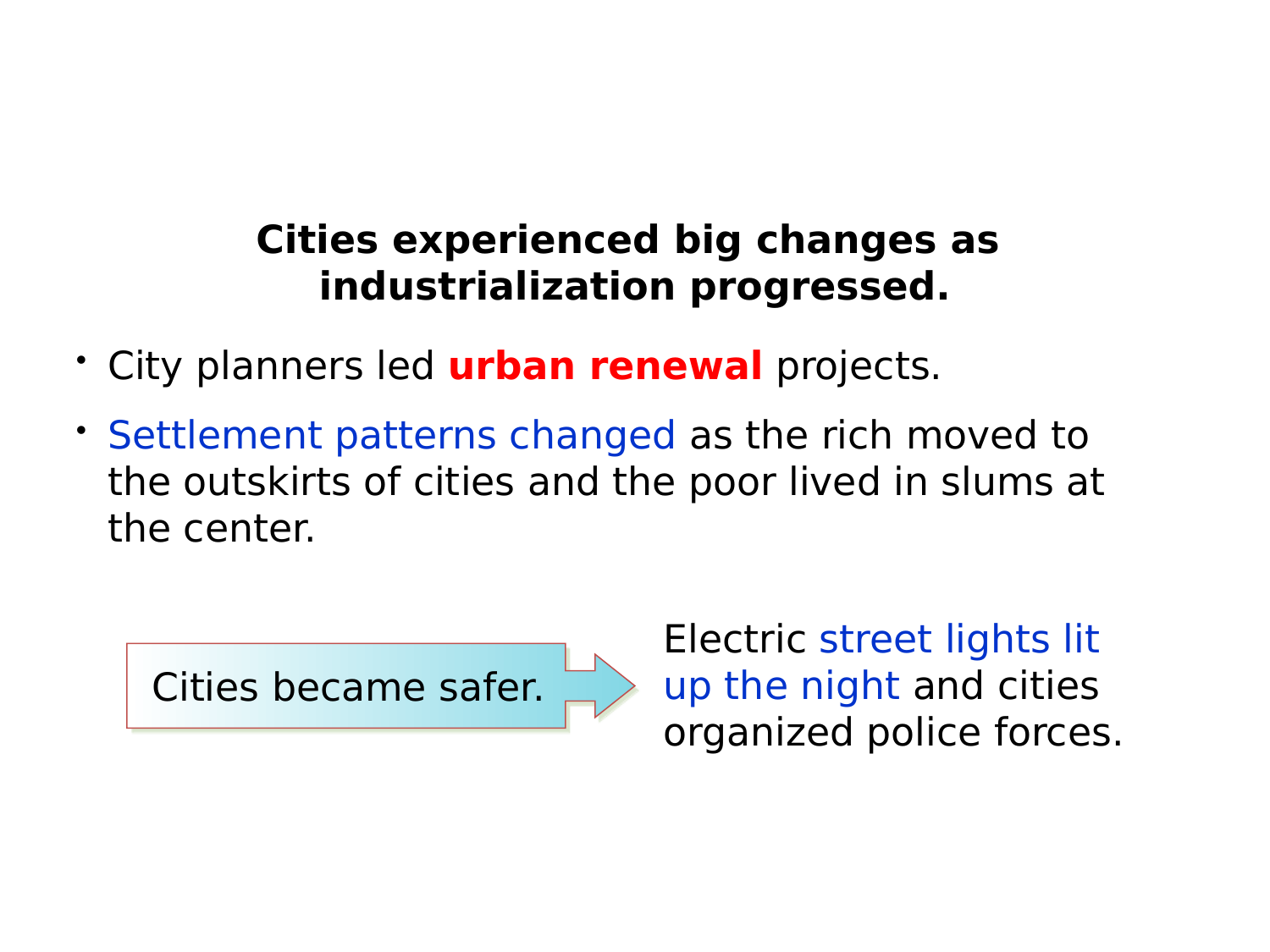

Cities experienced big changes as
industrialization progressed.
City planners led urban renewal projects.
Settlement patterns changed as the rich moved to the outskirts of cities and the poor lived in slums at the center.

Electric street lights lit up the night and cities organized police forces.
Cities became safer.